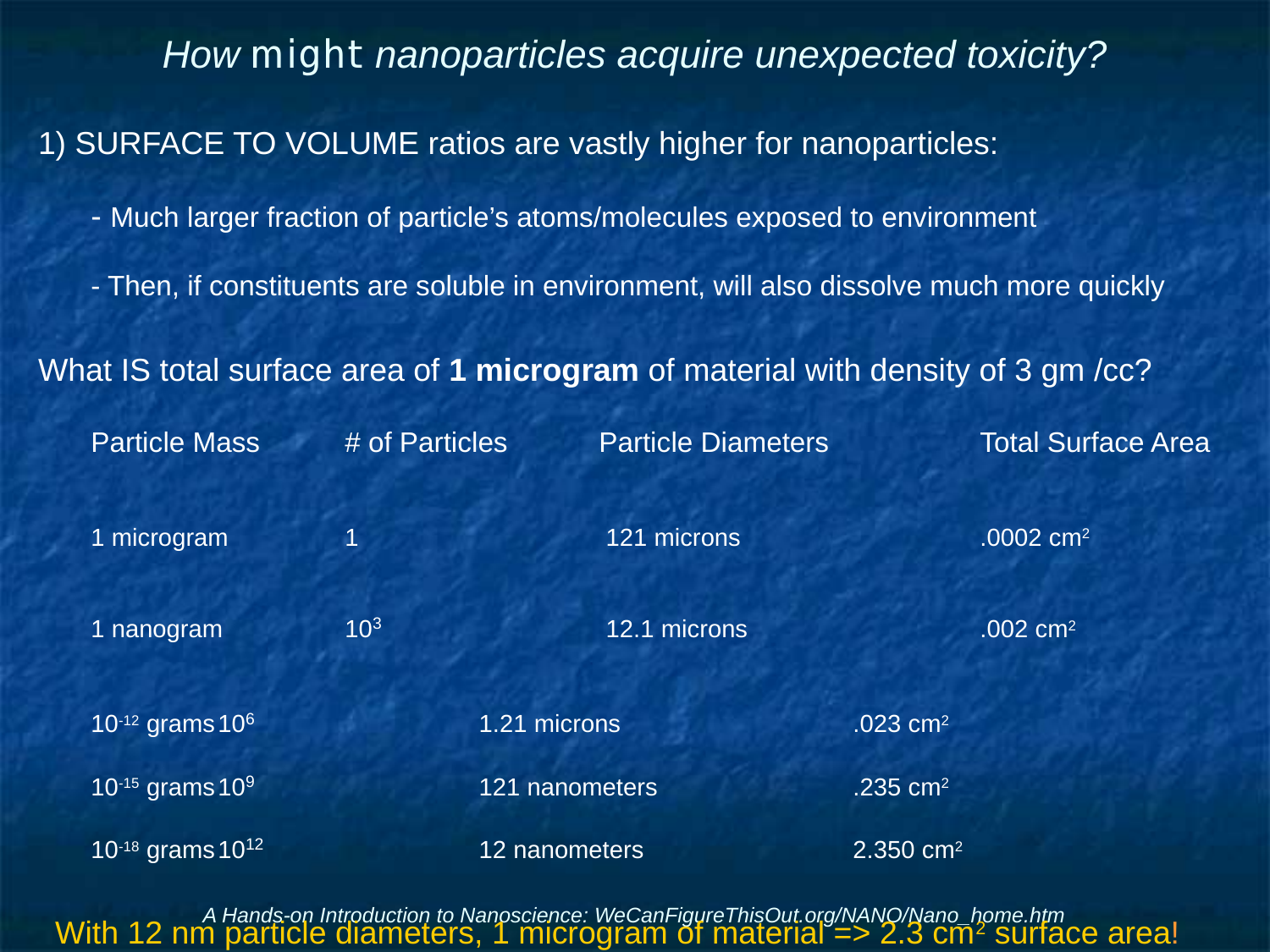

# How might nanoparticles acquire unexpected toxicity?
1) SURFACE TO VOLUME ratios are vastly higher for nanoparticles:

	- Much larger fraction of particle’s atoms/molecules exposed to environment

	- Then, if constituents are soluble in environment, will also dissolve much more quickly

What IS total surface area of 1 microgram of material with density of 3 gm /cc?

	Particle Mass	# of Particles 	Particle Diameters 		Total Surface Area

	1 microgram 	1		 121 microns		.0002 cm2

	1 nanogram 	103		 12.1 microns		.002 cm2

	10-12 grams	106		 1.21 microns		.023 cm2

	10-15 grams	109		 121 nanometers		.235 cm2

	10-18 grams	1012		 12 nanometers 		2.350 cm2

With 12 nm particle diameters, 1 microgram of material => 2.3 cm2 surface area!
A Hands-on Introduction to Nanoscience: WeCanFigureThisOut.org/NANO/Nano_home.htm